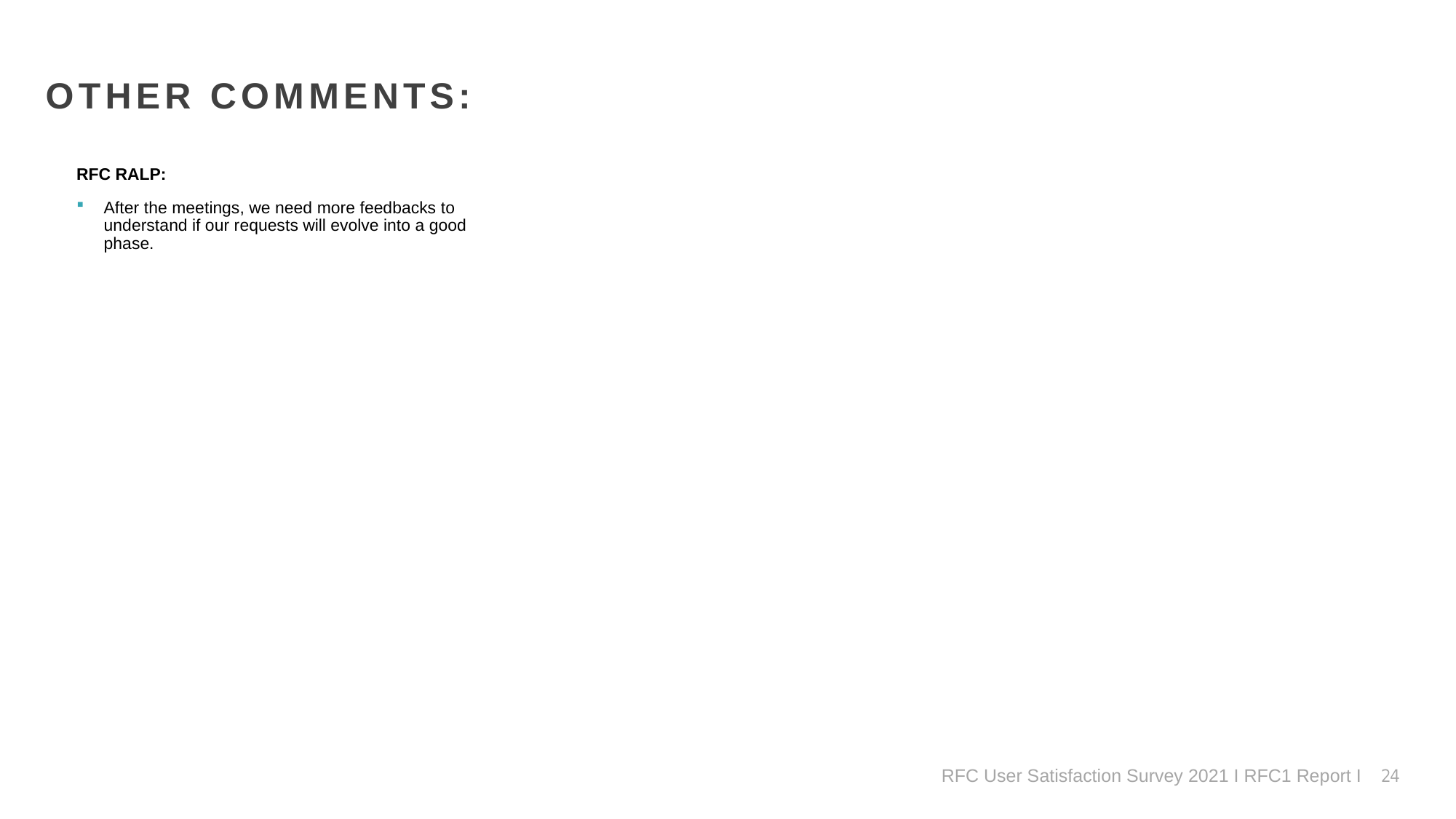

OTHER COMMENTS:
RFC RALP:
After the meetings, we need more feedbacks to understand if our requests will evolve into a good phase.